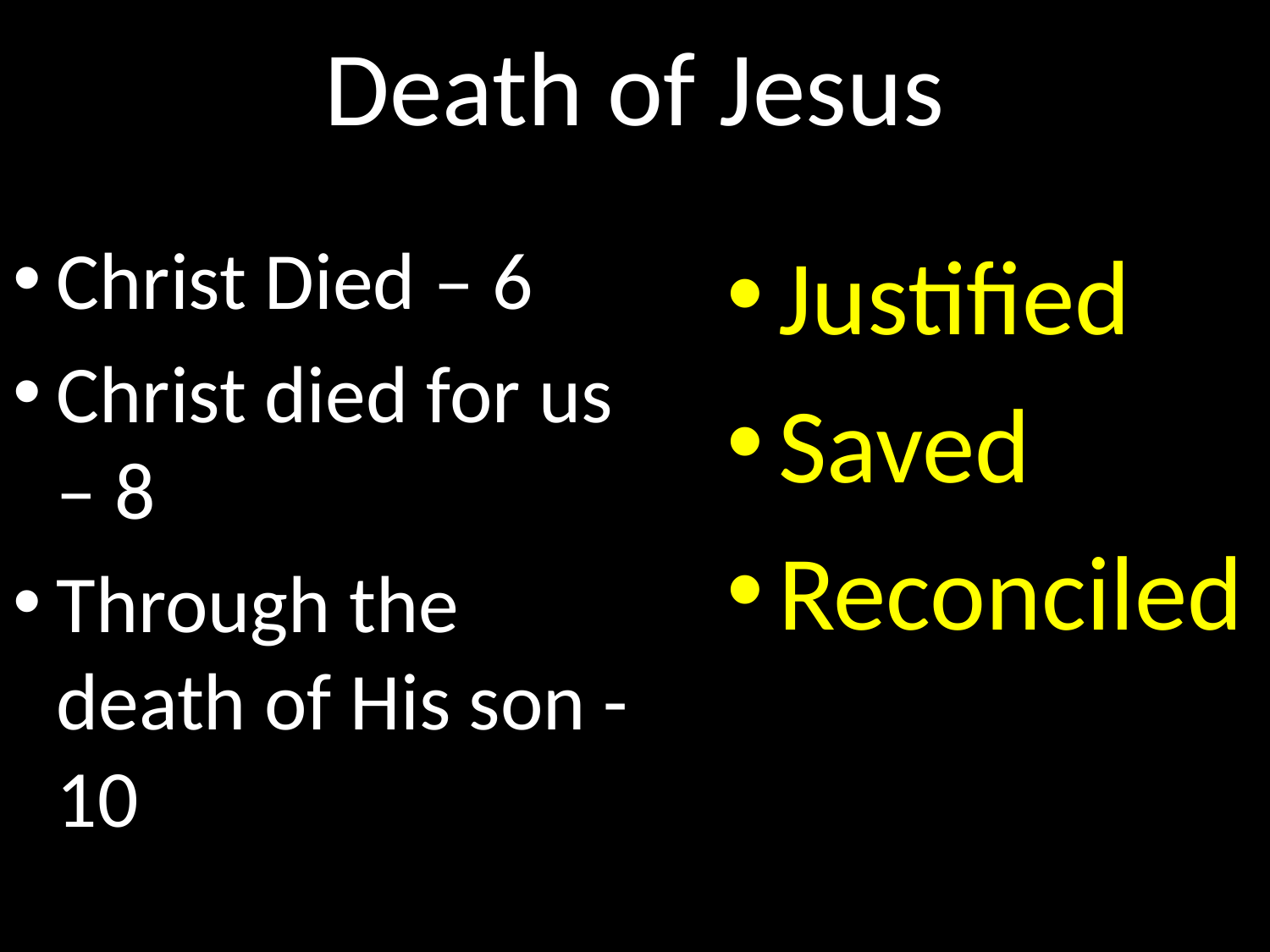

# Death of Jesus
GOD
Christ Died – 6
Christ died for us – 8
Through the death of His son - 10
Justified
Saved
Reconciled
GOD